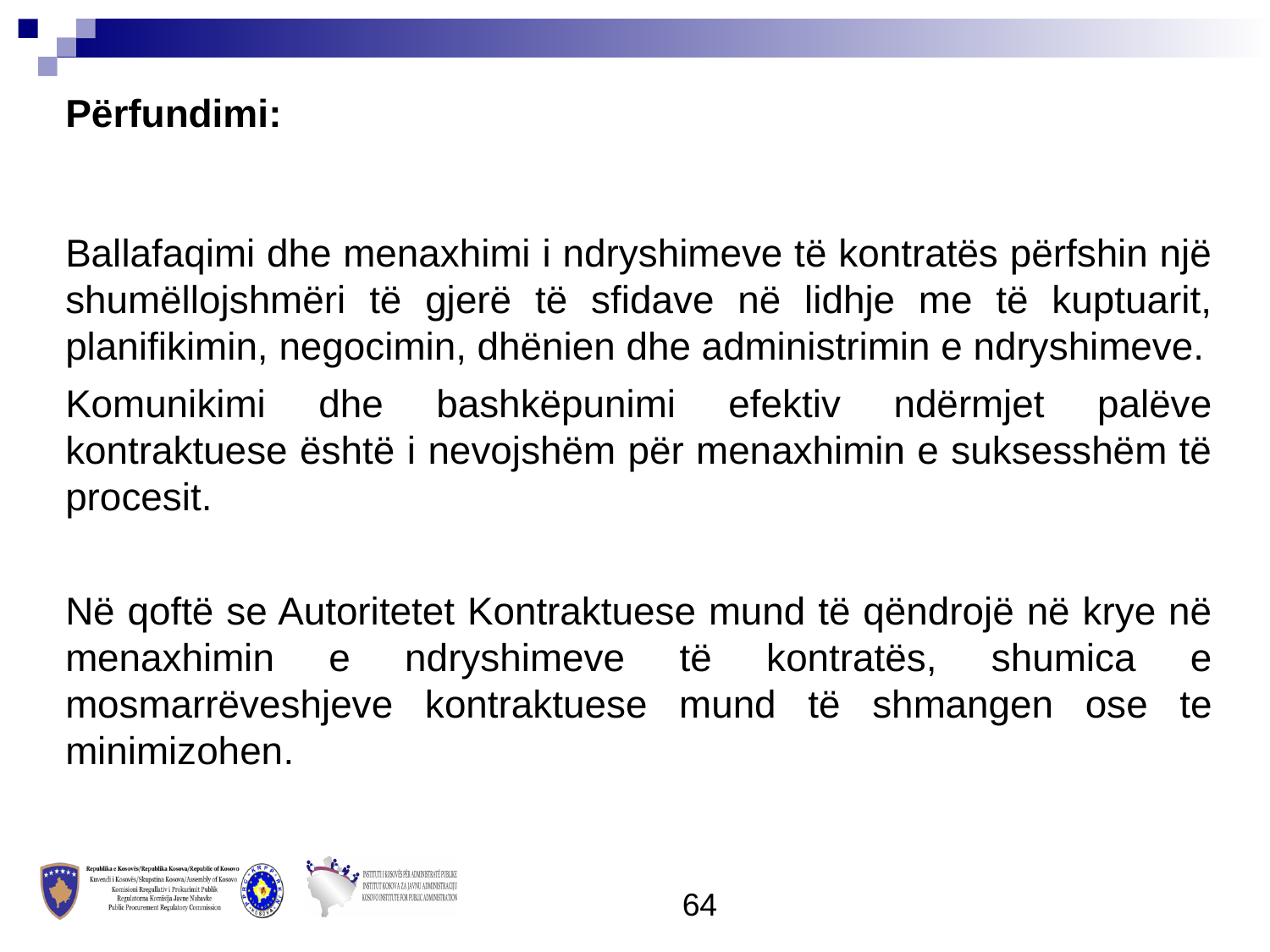

Përfundimi:

Ballafaqimi dhe menaxhimi i ndryshimeve të kontratës përfshin një shumëllojshmëri të gjerë të sfidave në lidhje me të kuptuarit, planifikimin, negocimin, dhënien dhe administrimin e ndryshimeve.
Komunikimi dhe bashkëpunimi efektiv ndërmjet palëve kontraktuese është i nevojshëm për menaxhimin e suksesshëm të procesit.

Në qoftë se Autoritetet Kontraktuese mund të qëndrojë në krye në menaxhimin e ndryshimeve të kontratës, shumica e mosmarrëveshjeve kontraktuese mund të shmangen ose te minimizohen.